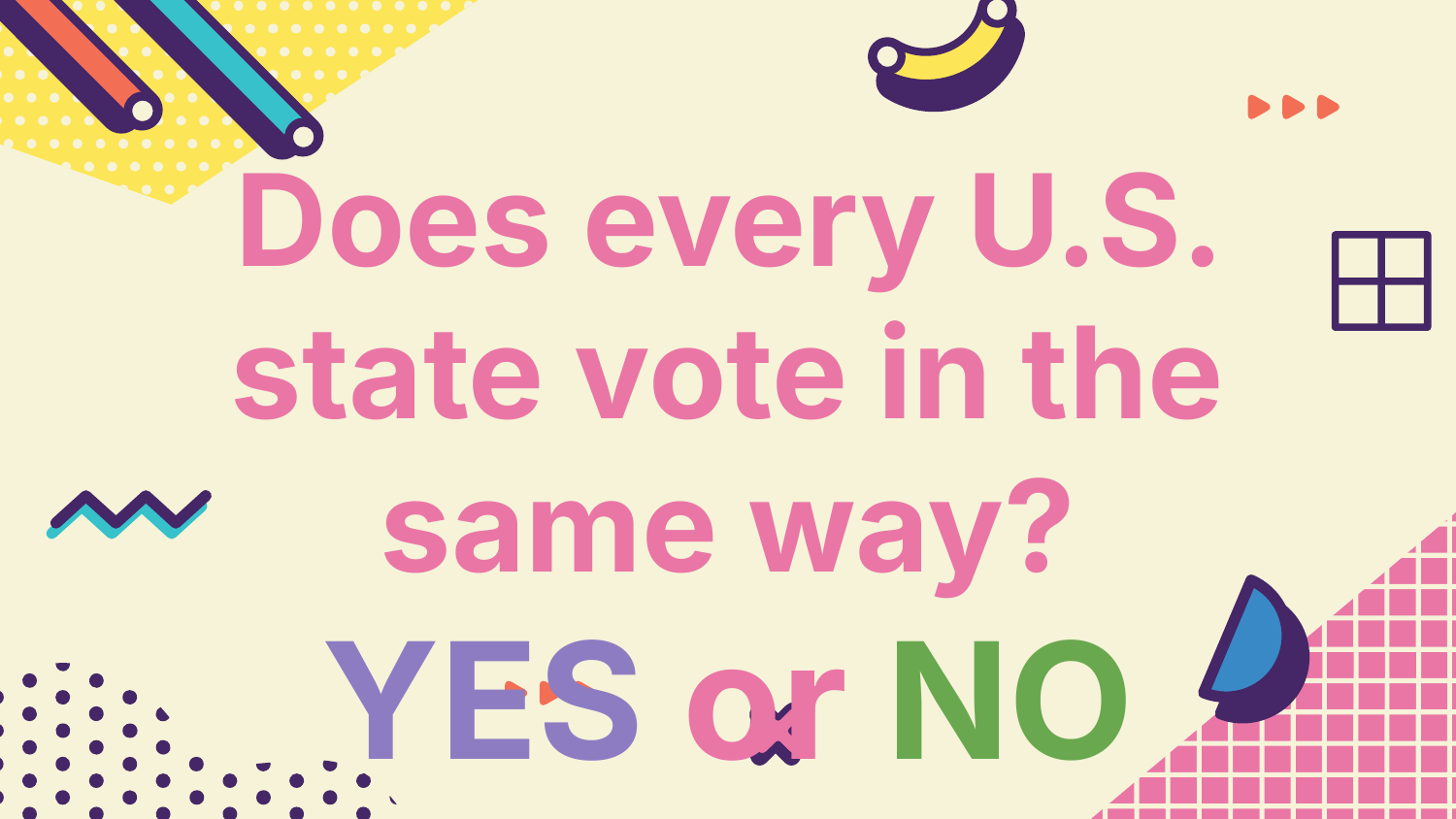

# Does every U.S. state vote in the same way?
YES or NO